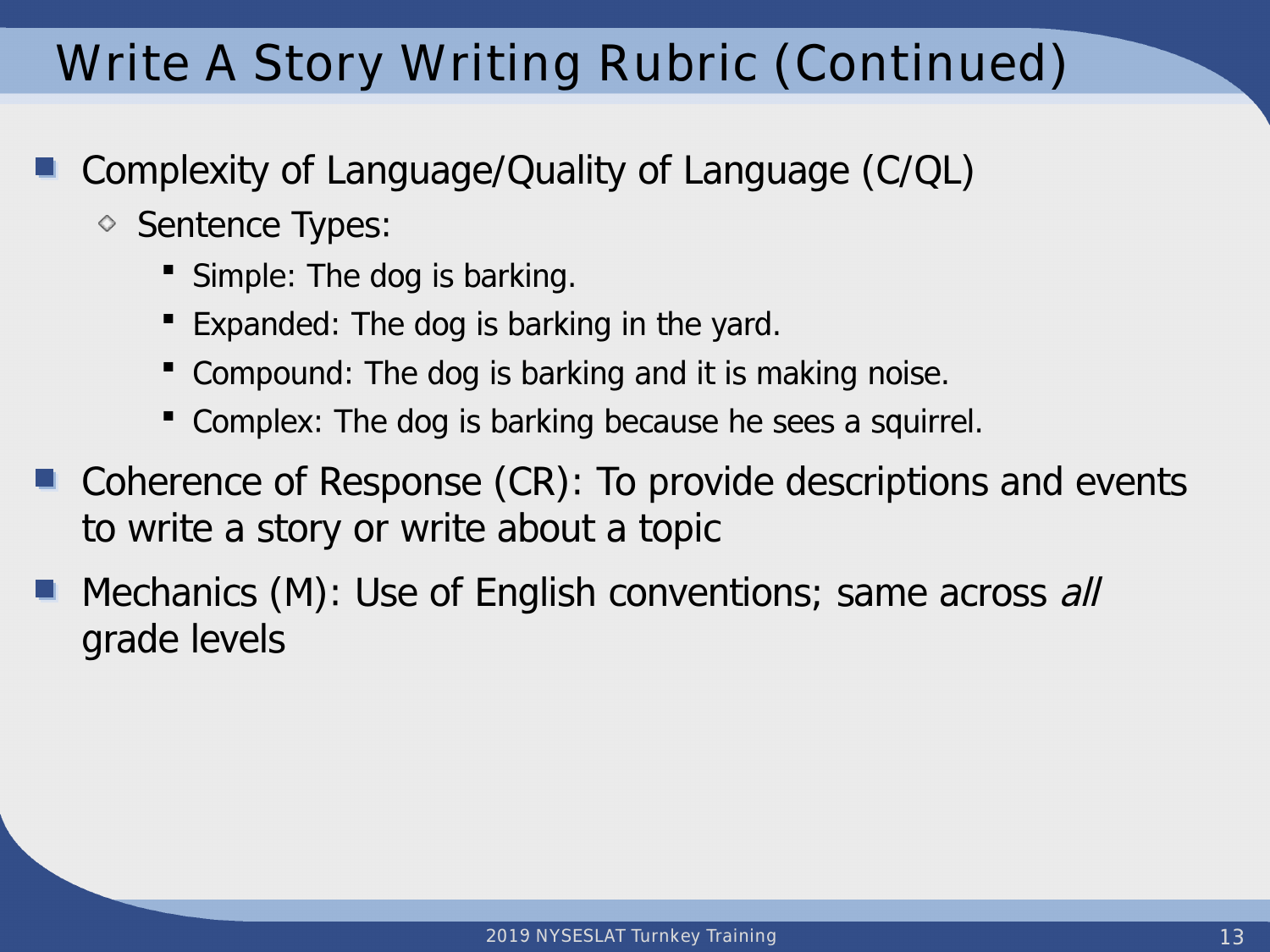

# Write A Story Writing Rubric (Continued)
Complexity of Language/Quality of Language (C/QL)
Sentence Types:
Simple: The dog is barking.
Expanded: The dog is barking in the yard.
Compound: The dog is barking and it is making noise.
Complex: The dog is barking because he sees a squirrel.
Coherence of Response (CR): To provide descriptions and events to write a story or write about a topic
Mechanics (M): Use of English conventions; same across all
grade levels

13